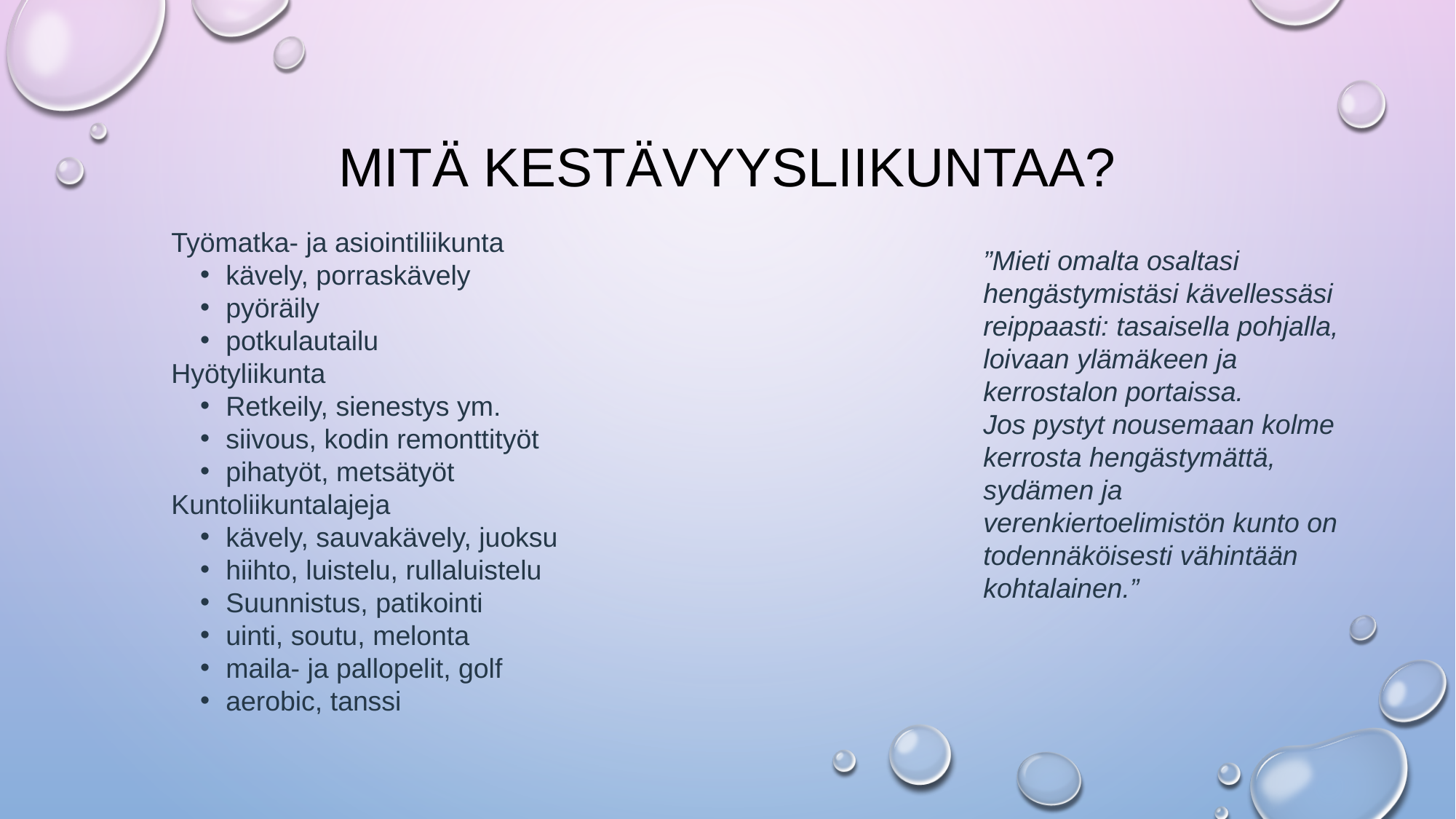

# Mitä kestävyysliikuntaa?
Työmatka- ja asiointiliikunta
kävely, porraskävely
pyöräily
potkulautailu
Hyötyliikunta
Retkeily, sienestys ym.
siivous, kodin remonttityöt
pihatyöt, metsätyöt
Kuntoliikuntalajeja
kävely, sauvakävely, juoksu
hiihto, luistelu, rullaluistelu
Suunnistus, patikointi
uinti, soutu, melonta
maila- ja pallopelit, golf
aerobic, tanssi
”Mieti omalta osaltasi hengästymistäsi kävellessäsi reippaasti: tasaisella pohjalla, loivaan ylämäkeen ja kerrostalon portaissa.
Jos pystyt nousemaan kolme kerrosta hengästymättä, sydämen ja verenkiertoelimistön kunto on todennäköisesti vähintään kohtalainen.”